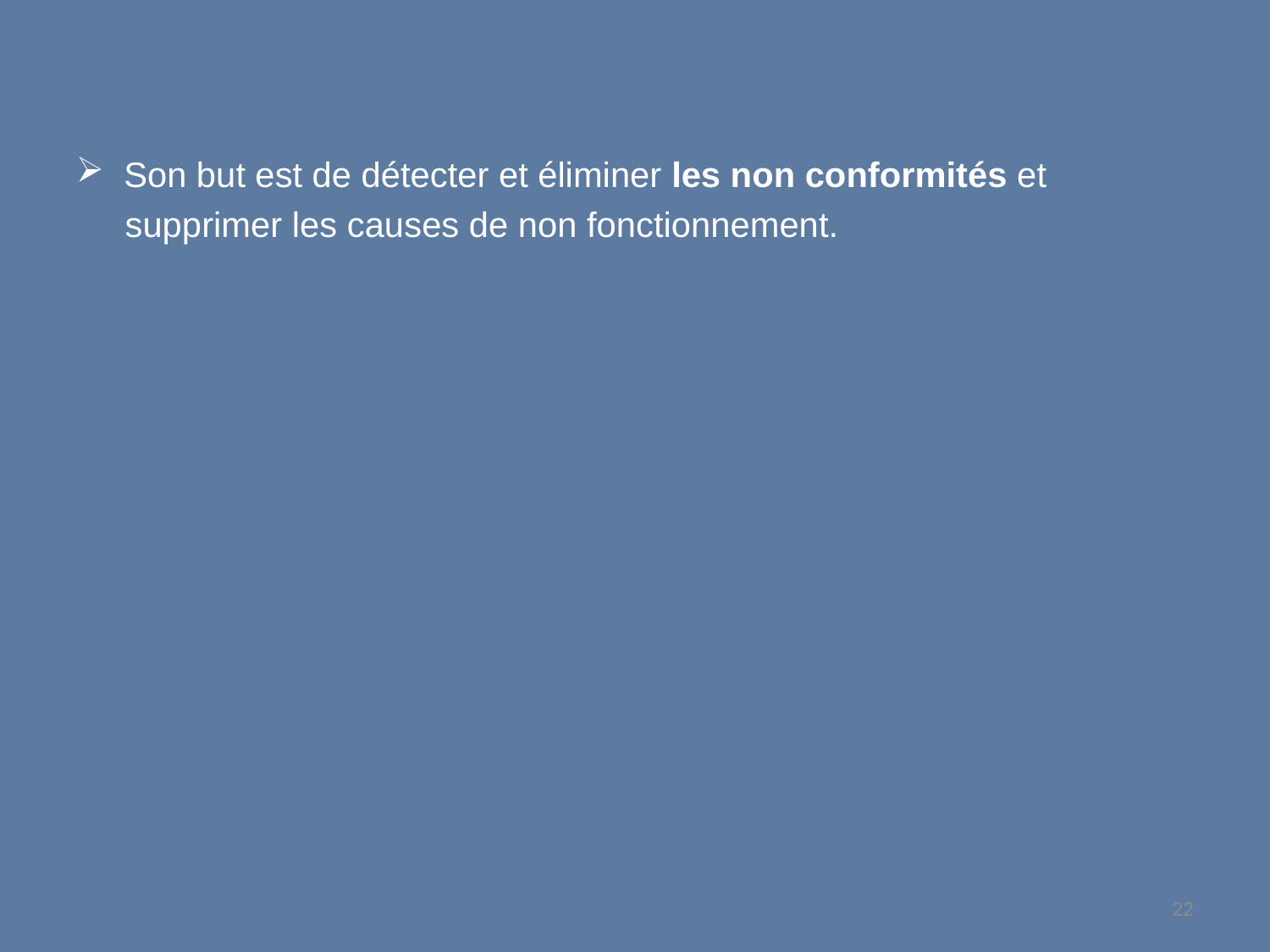

Son but est de détecter et éliminer les non conformités et
     supprimer les causes de non fonctionnement.

22